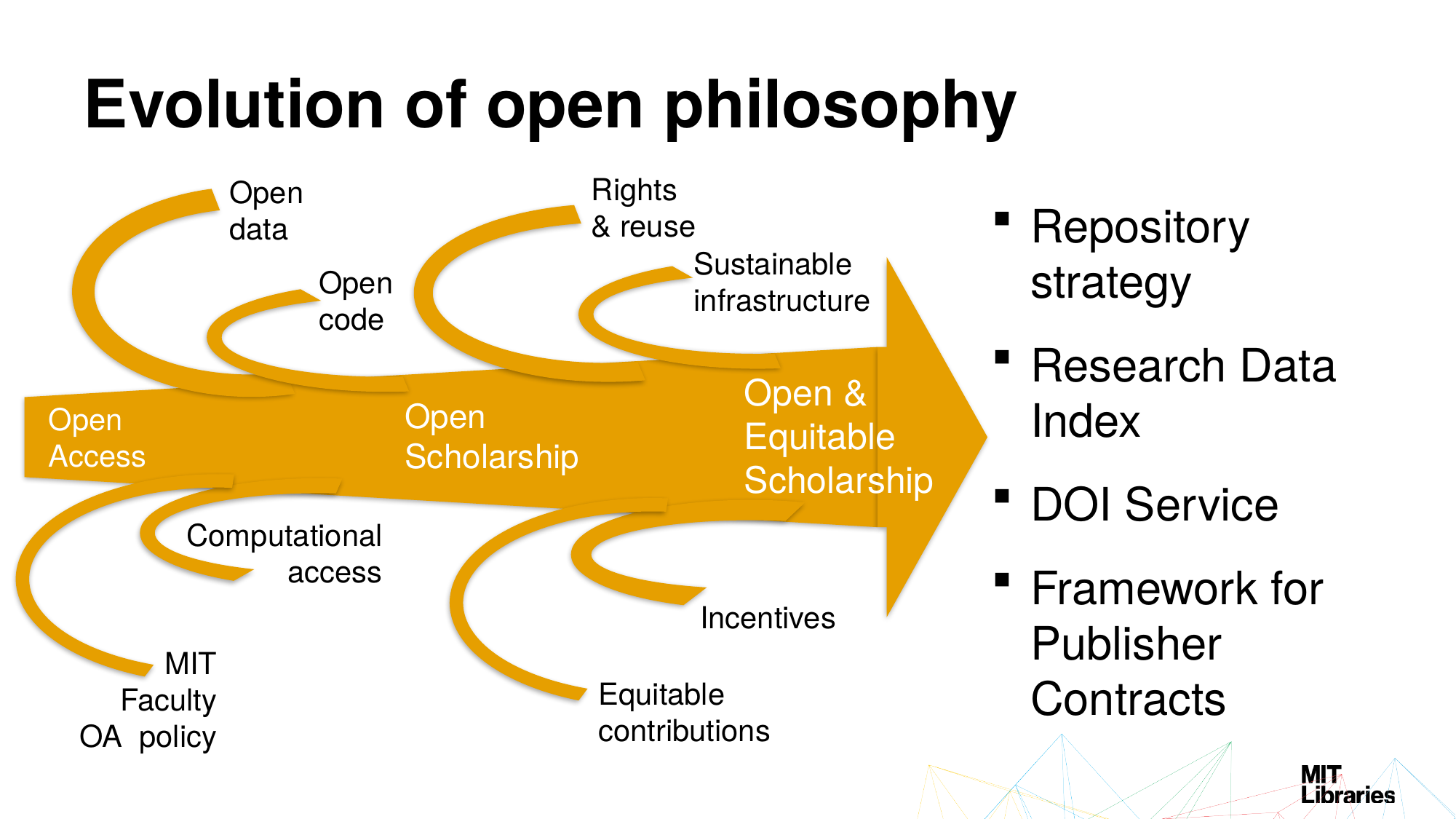

# Evolution of open philosophy
Rights & reuse
Open data

Repository strategy
Research Data Index
DOI Service
Framework for Publisher Contracts

Sustainable infrastructure

Open code

Open & Equitable Scholarship
Open Scholarship
Open Access

Computational access
Incentives
MIT Faculty OA  policy
Equitable contributions